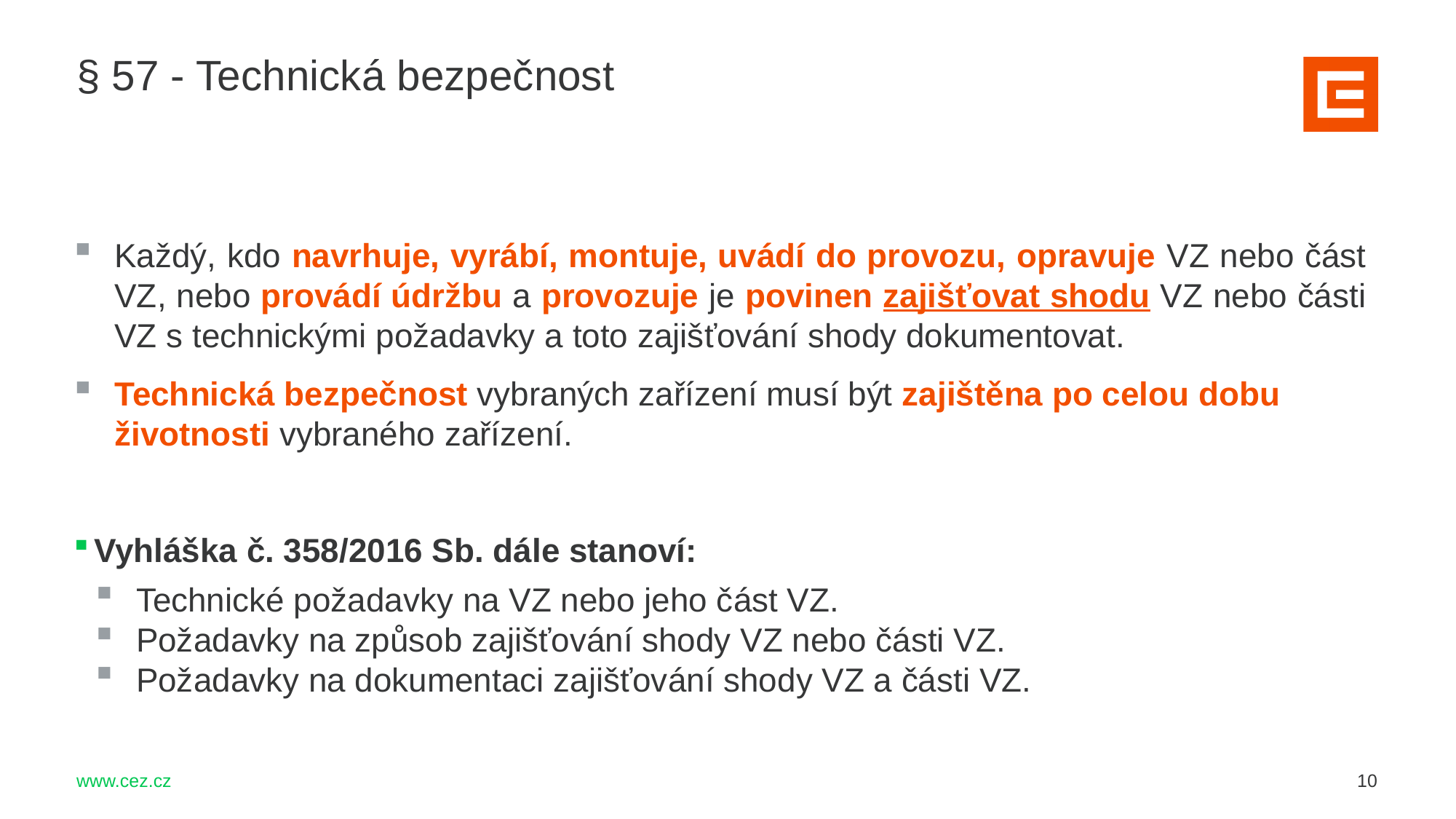

§ 57 - Technická bezpečnost
Každý, kdo navrhuje, vyrábí, montuje, uvádí do provozu, opravuje VZ nebo část VZ, nebo provádí údržbu a provozuje je povinen zajišťovat shodu VZ nebo části VZ s technickými požadavky a toto zajišťování shody dokumentovat.
Technická bezpečnost vybraných zařízení musí být zajištěna po celou dobu životnosti vybraného zařízení.

Vyhláška č. 358/2016 Sb. dále stanoví:
Technické požadavky na VZ nebo jeho část VZ.
Požadavky na způsob zajišťování shody VZ nebo části VZ.
Požadavky na dokumentaci zajišťování shody VZ a části VZ.
10